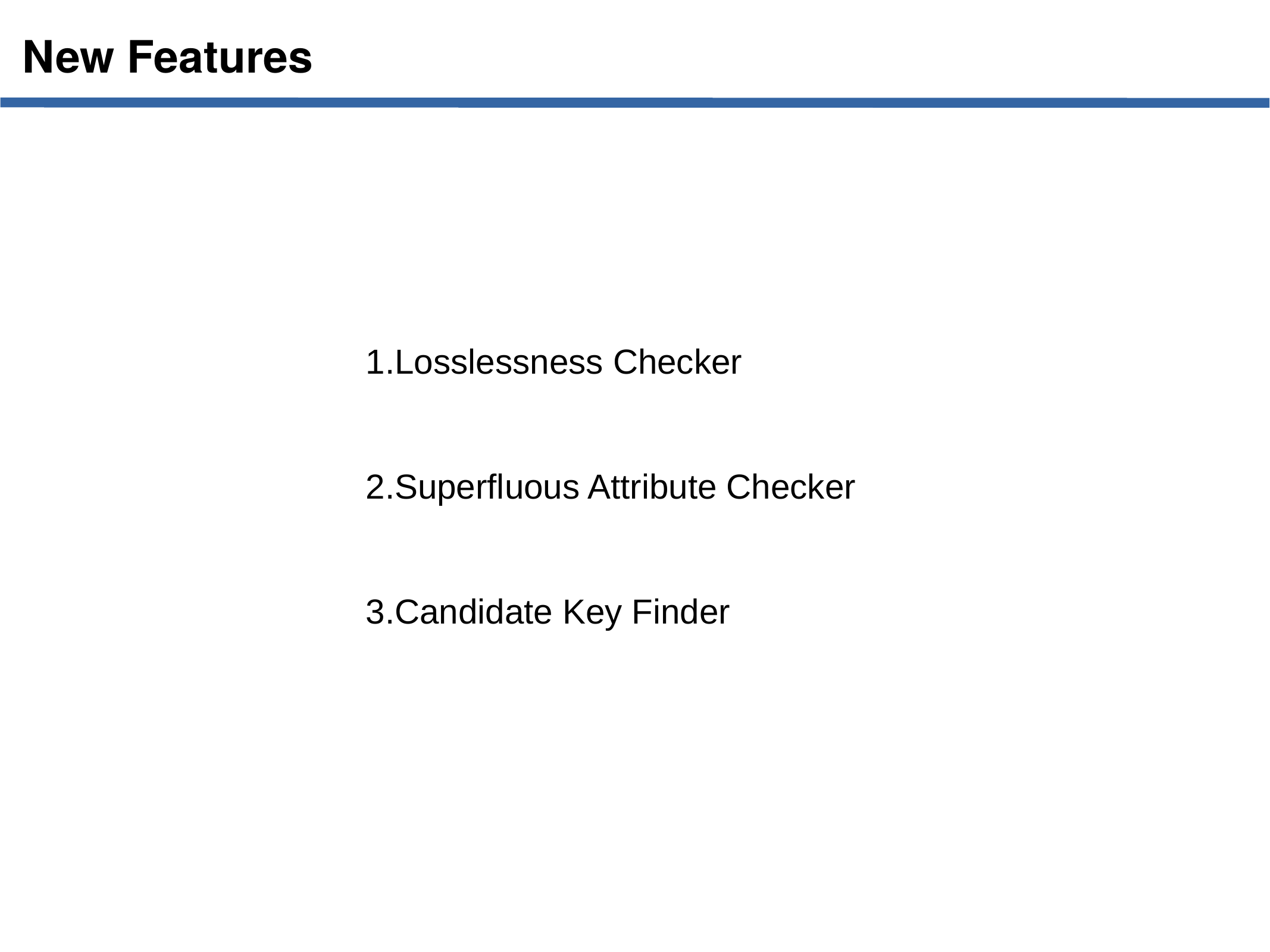

New Features

Losslessness Checker
Superfluous Attribute Checker
Candidate Key Finder